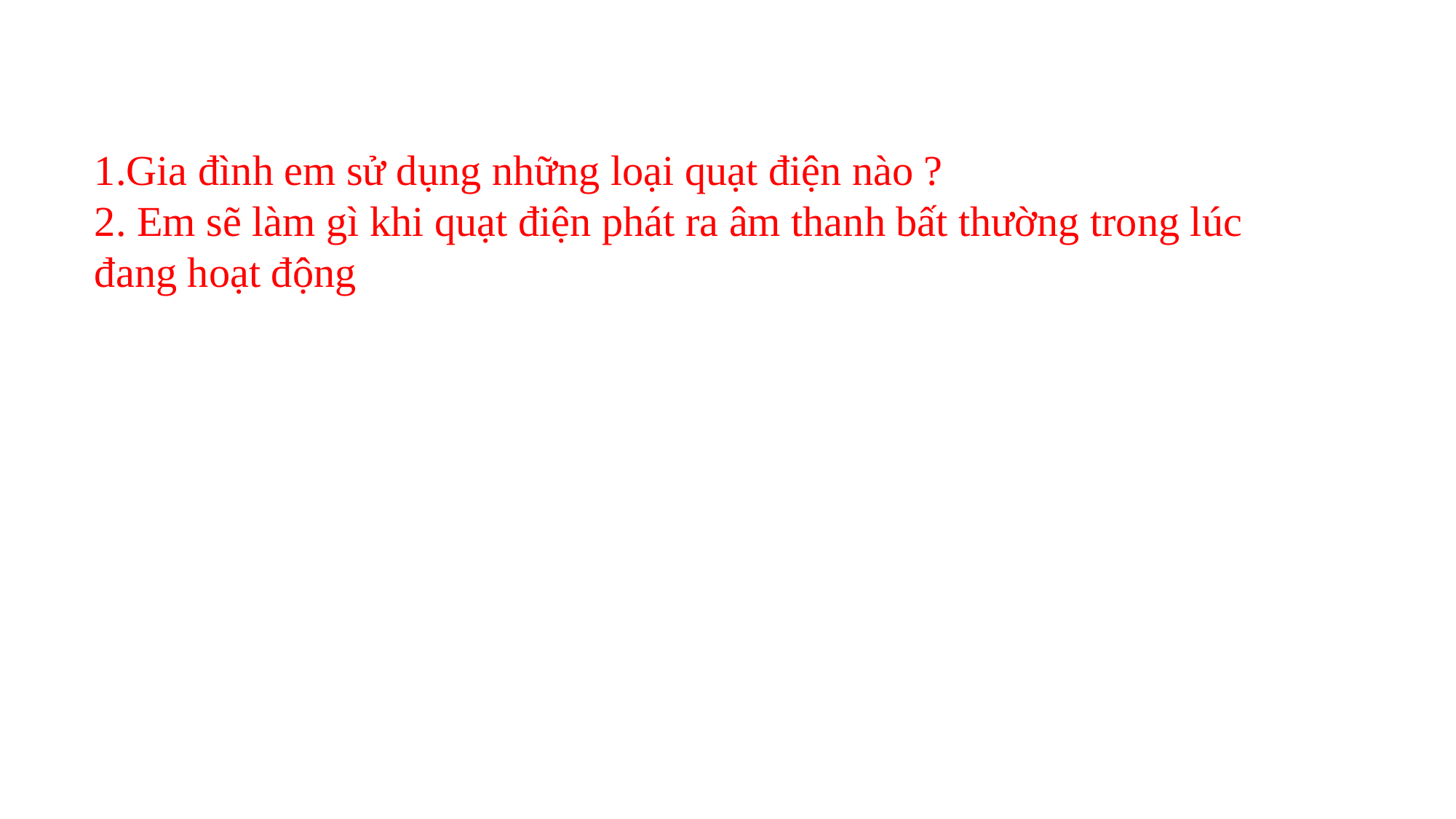

1.Gia đình em sử dụng những loại quạt điện nào ?
2. Em sẽ làm gì khi quạt điện phát ra âm thanh bất thường trong lúc đang hoạt động